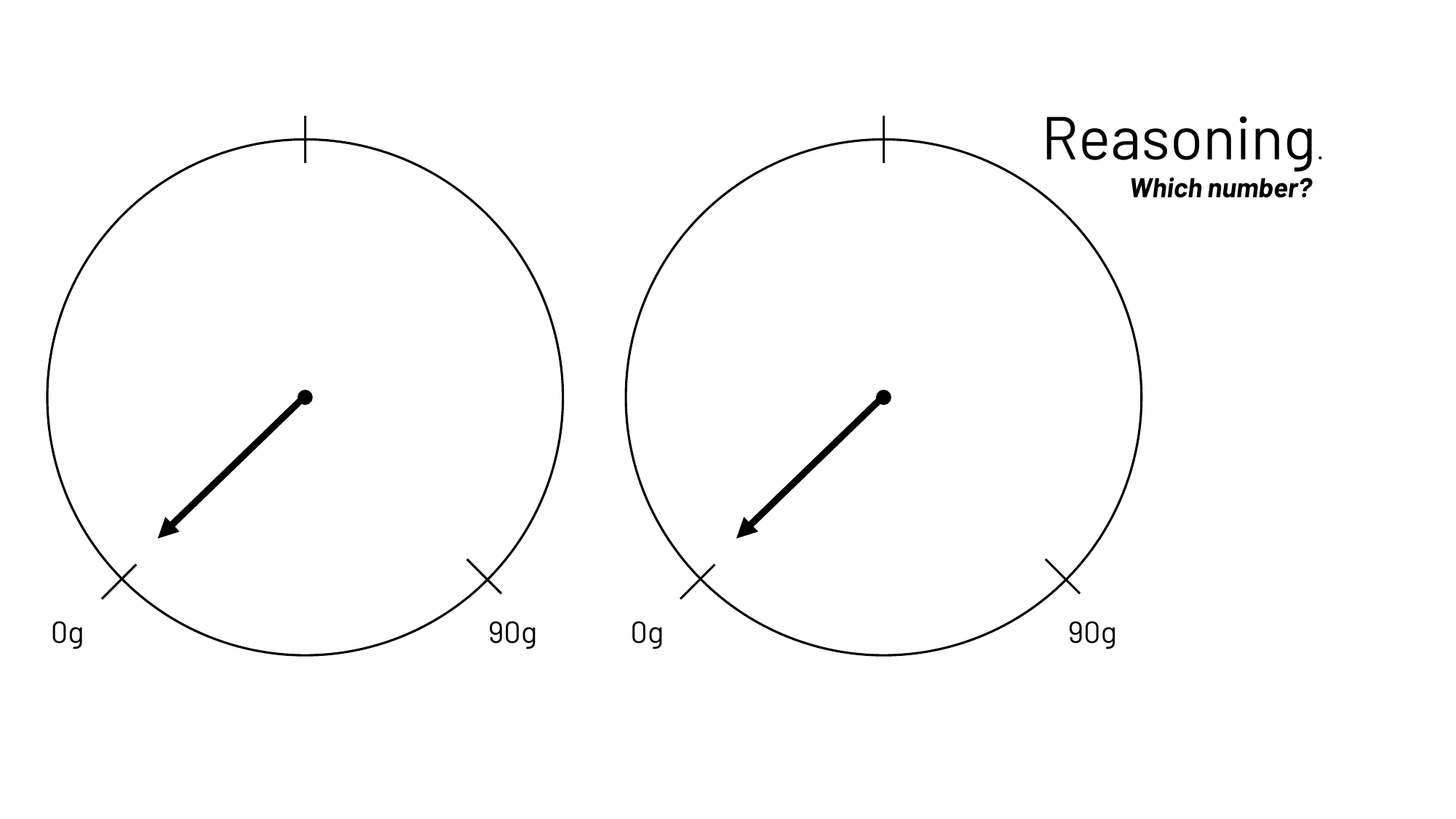

Reasoning.

Which number?
0g
90g
0g
90g